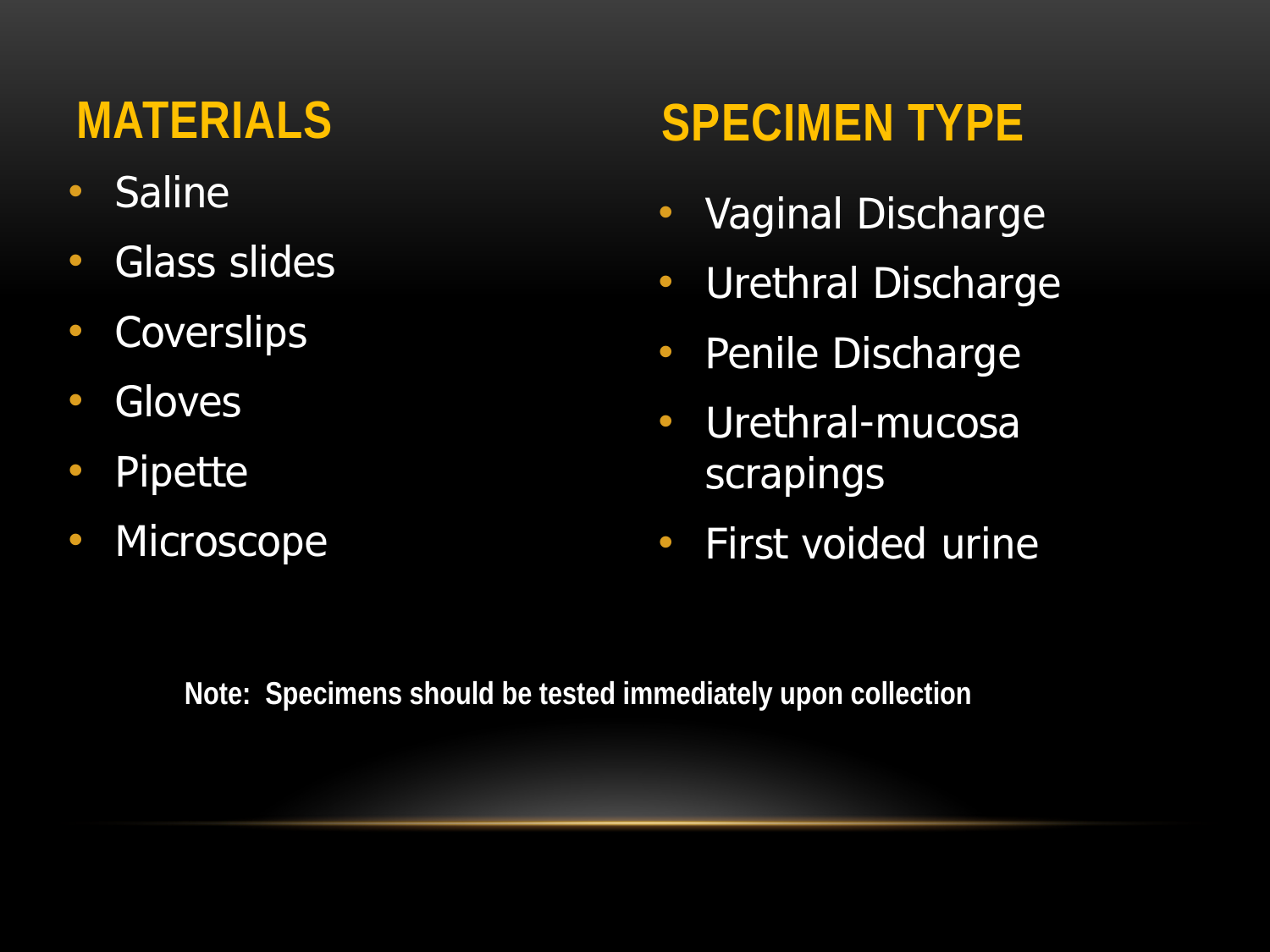

materials
Specimen Type
Saline
Glass slides
Coverslips
Gloves
Pipette
Microscope

Vaginal Discharge
Urethral Discharge
Penile Discharge
Urethral-mucosa scrapings
First voided urine

Note:  Specimens should be tested immediately upon collection